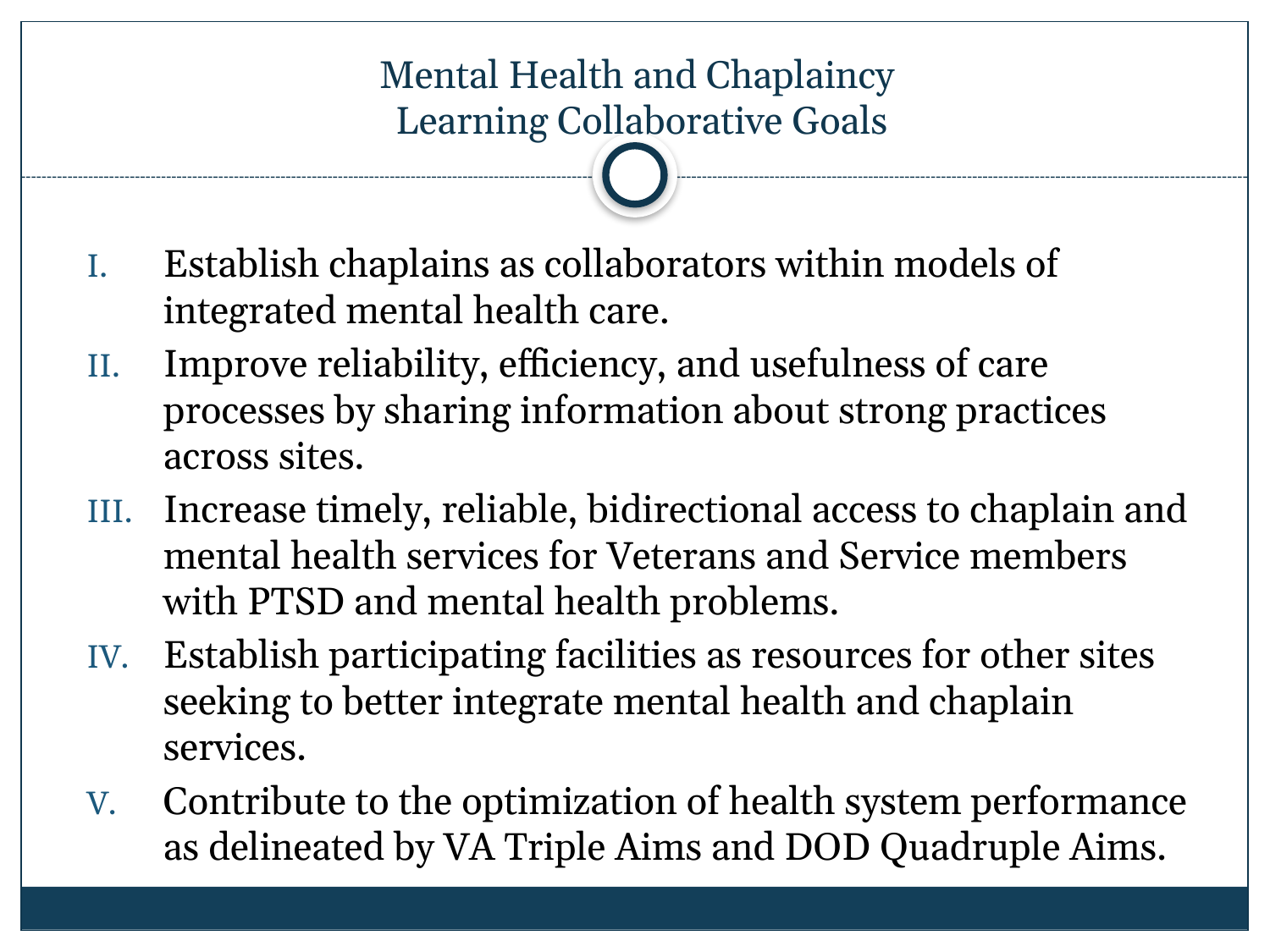

# Mental Health and Chaplaincy Learning Collaborative Goals
Establish chaplains as collaborators within models of integrated mental health care.
Improve reliability, efficiency, and usefulness of care processes by sharing information about strong practices across sites.
Increase timely, reliable, bidirectional access to chaplain and mental health services for Veterans and Service members with PTSD and mental health problems.
Establish participating facilities as resources for other sites seeking to better integrate mental health and chaplain services.
Contribute to the optimization of health system performance as delineated by VA Triple Aims and DOD Quadruple Aims.